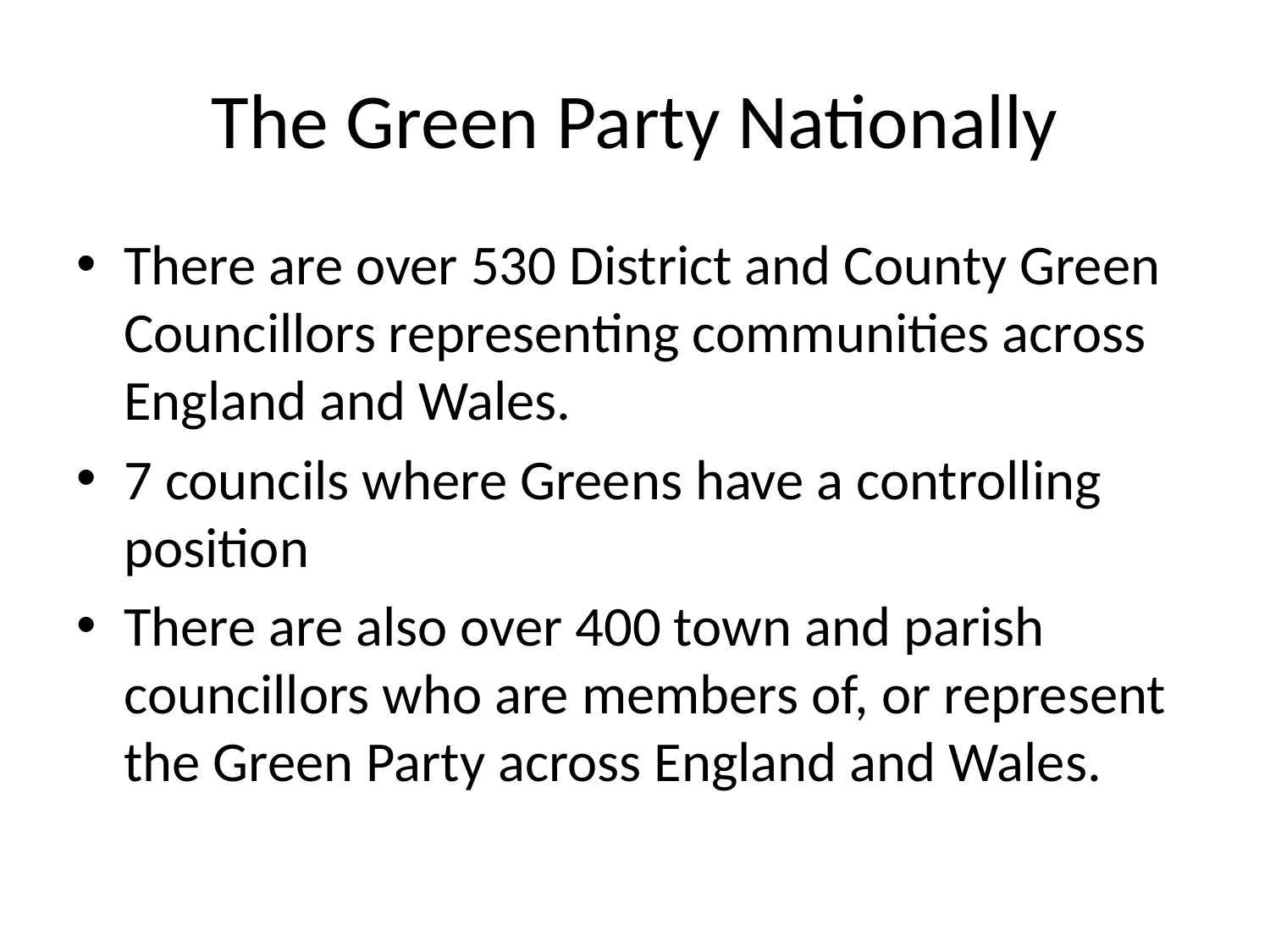

# The Green Party Nationally
There are over 530 District and County Green Councillors representing communities across England and Wales.
7 councils where Greens have a controlling position
There are also over 400 town and parish councillors who are members of, or represent the Green Party across England and Wales.